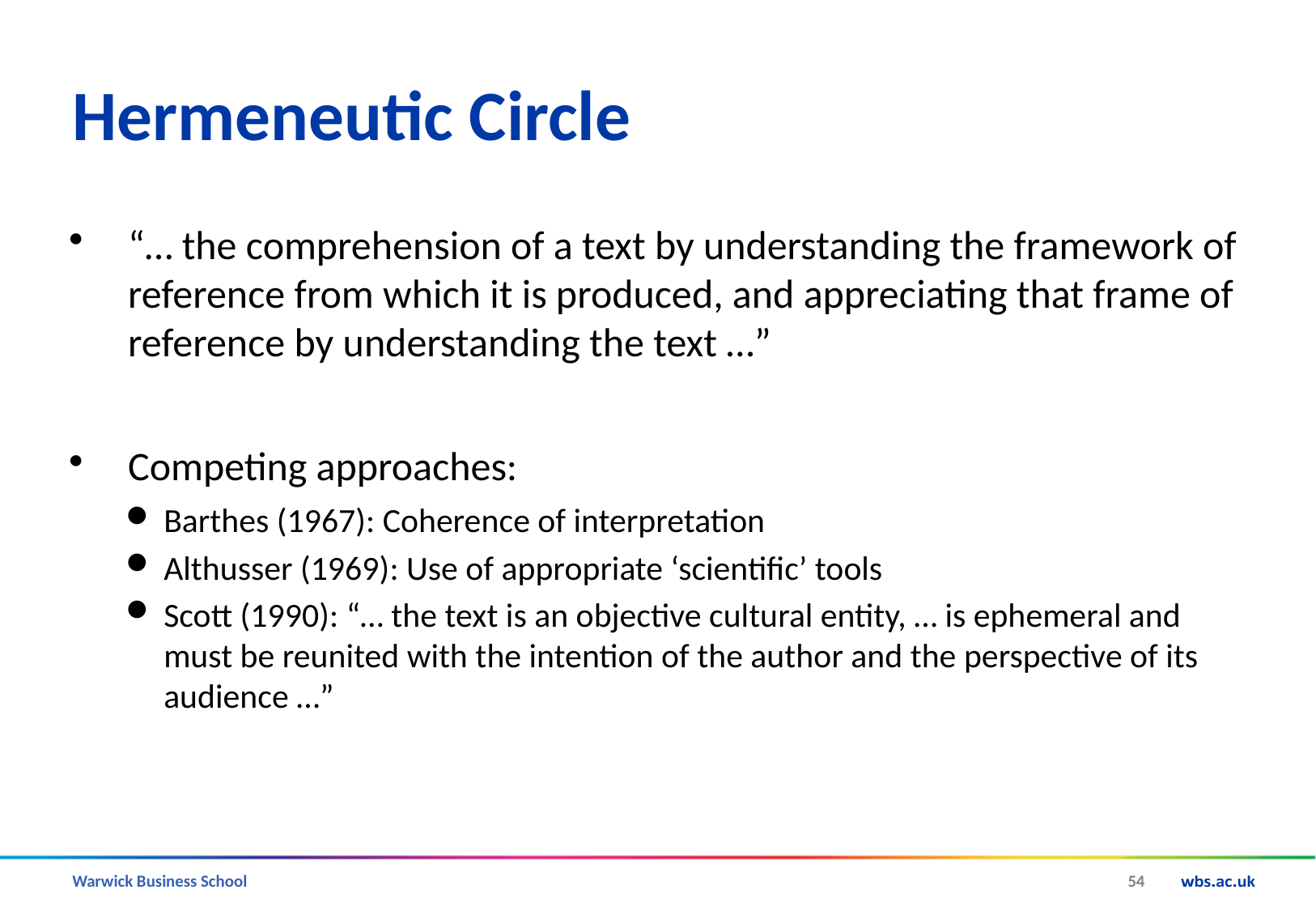

# Hermeneutic Circle
“… the comprehension of a text by understanding the framework of reference from which it is produced, and appreciating that frame of reference by understanding the text …”

Competing approaches:
Barthes (1967): Coherence of interpretation
Althusser (1969): Use of appropriate ‘scientific’ tools
Scott (1990): “… the text is an objective cultural entity, … is ephemeral and must be reunited with the intention of the author and the perspective of its audience …”
54